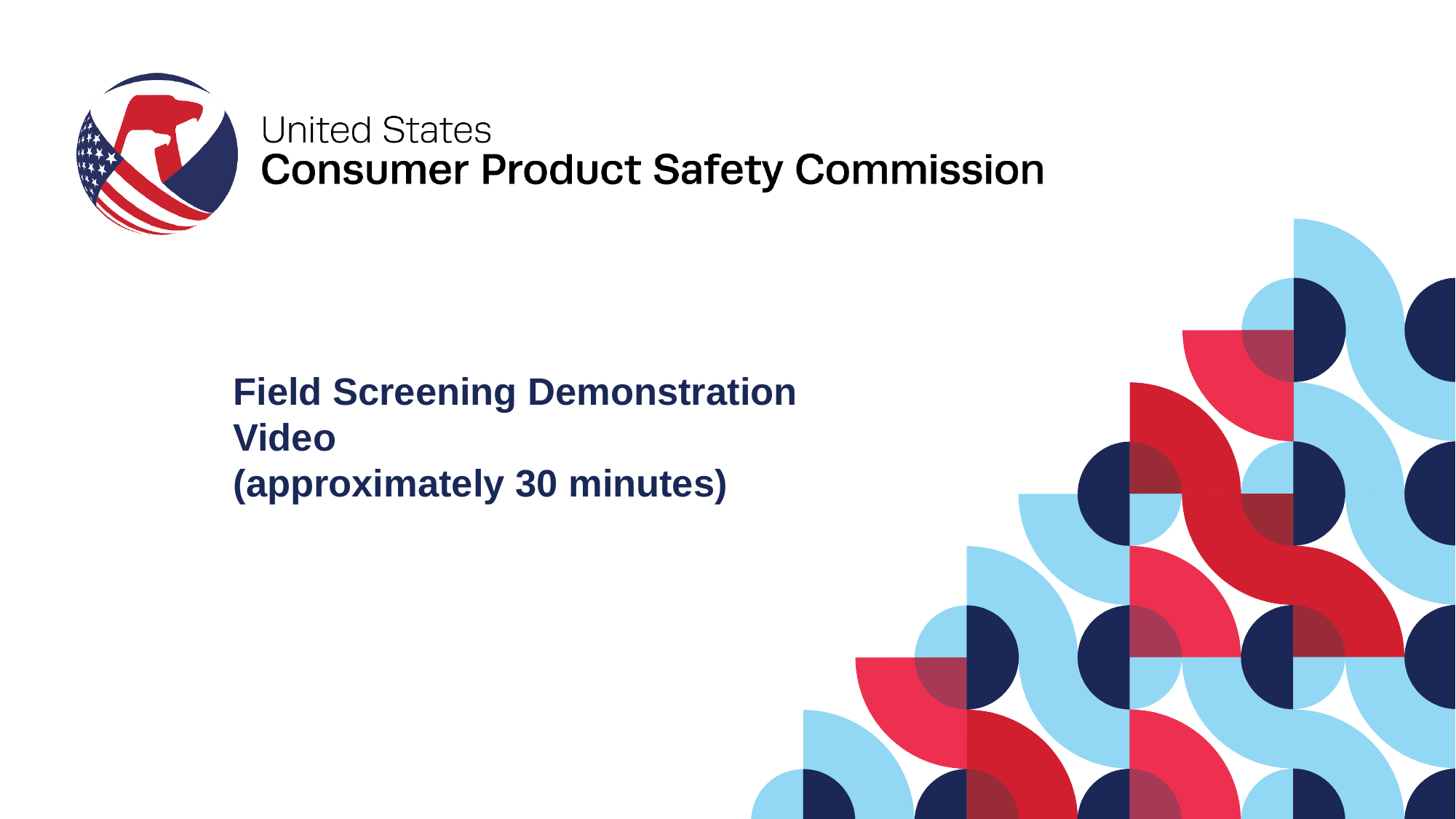

Field Screening Demonstration Video
(approximately 30 minutes)